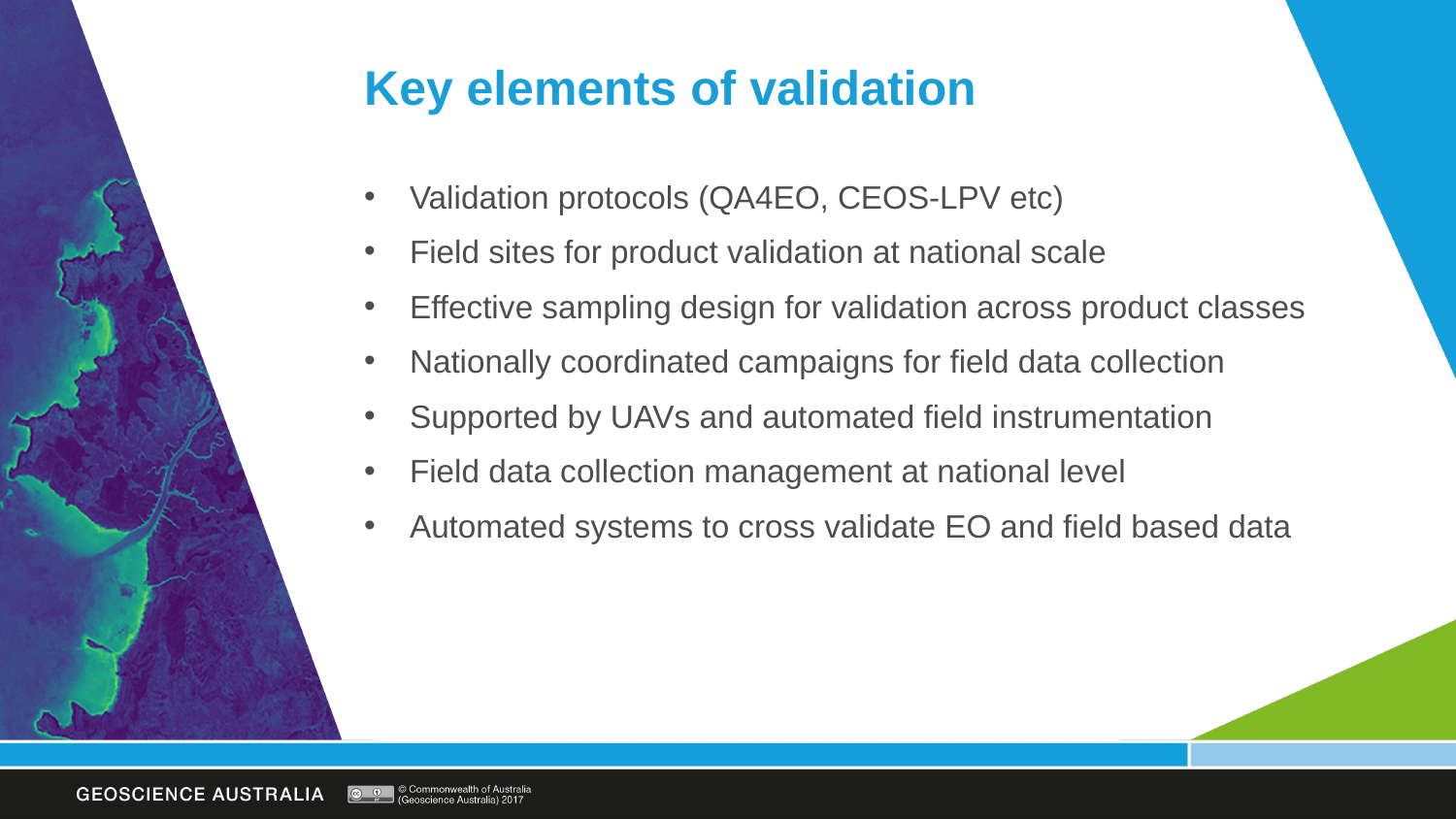

# Key elements of validation

Validation protocols (QA4EO, CEOS-LPV etc)
Field sites for product validation at national scale
Effective sampling design for validation across product classes
Nationally coordinated campaigns for field data collection
Supported by UAVs and automated field instrumentation
Field data collection management at national level
Automated systems to cross validate EO and field based data